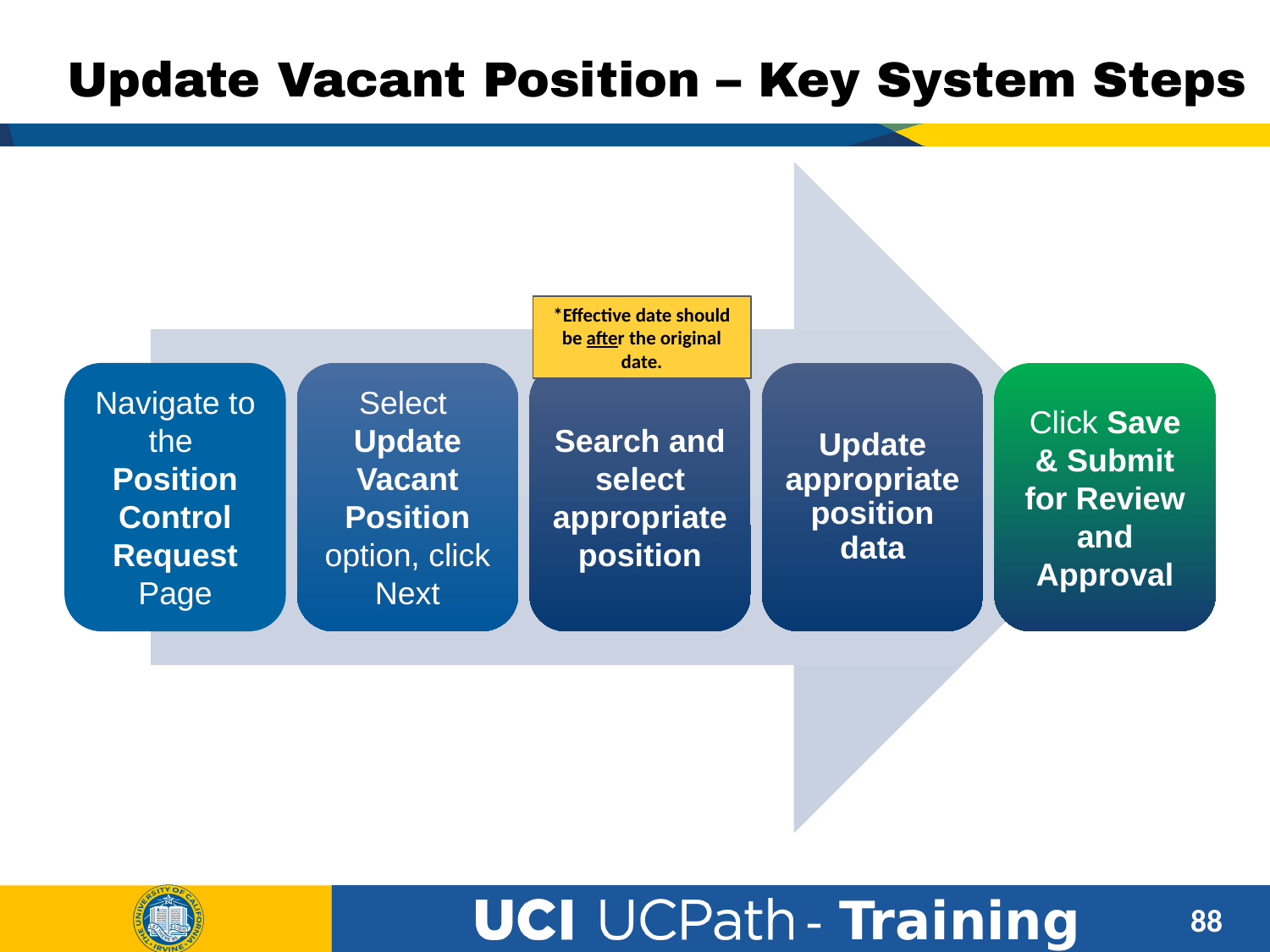

# Update Vacant Position – Key System Steps

Navigate to the  Position Control Request Page
Select  Update Vacant Position option, click Next
Search and select appropriate position
Update appropriate position data
Click Save & Submit for Review and Approval
*Effective date should be after the original date.